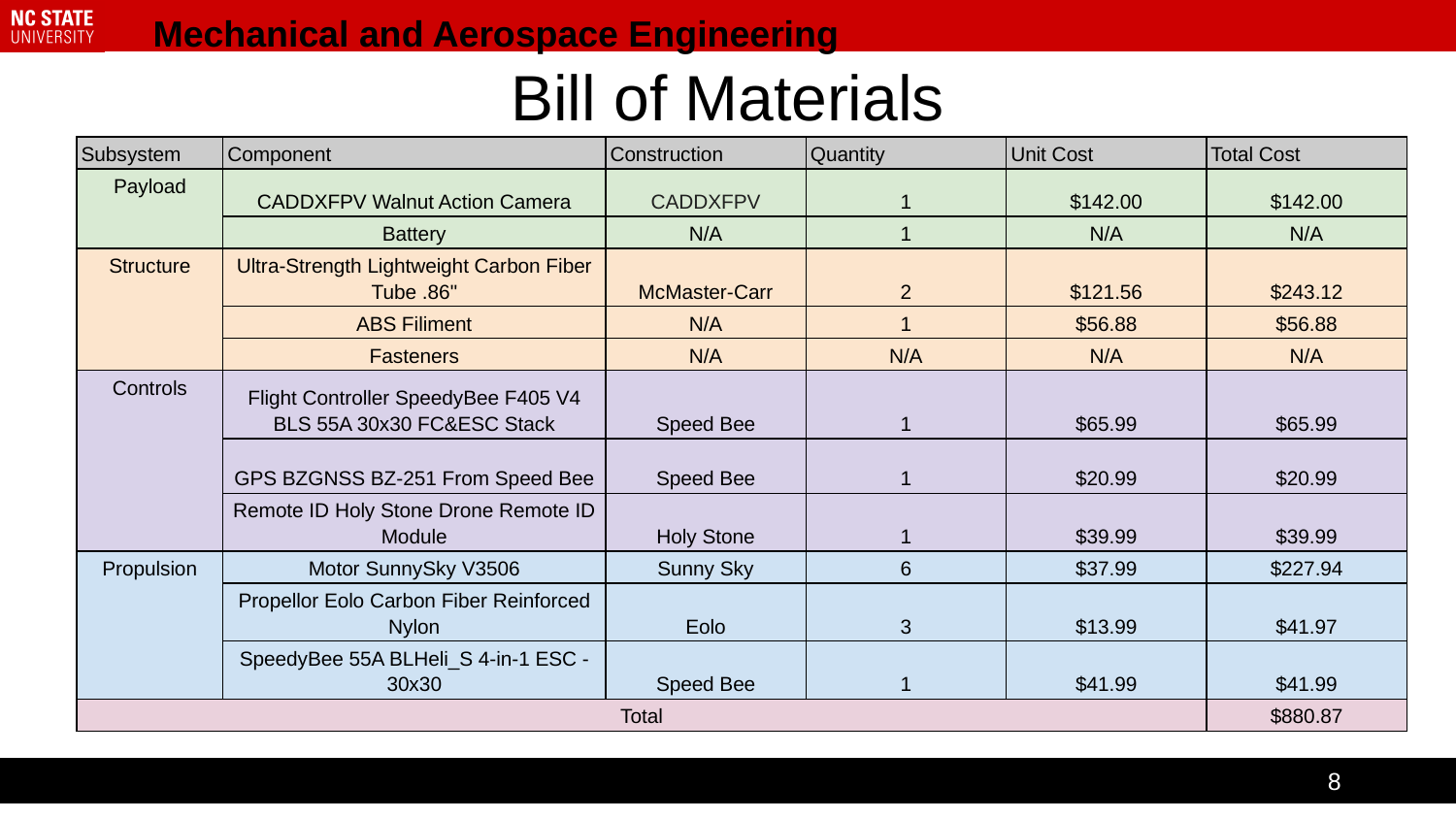

# Bill of Materials
| Subsystem | Component | Construction | Quantity | Unit Cost | Total Cost |
| --- | --- | --- | --- | --- | --- |
| Payload | CADDXFPV Walnut Action Camera | CADDXFPV | 1 | $142.00 | $142.00 |
|  | Battery | N/A | 1 | N/A | N/A |
| Structure | Ultra-Strength Lightweight Carbon Fiber Tube .86" | McMaster-Carr | 2 | $121.56 | $243.12 |
|  | ABS Filiment | N/A | 1 | $56.88 | $56.88 |
|  | Fasteners | N/A | N/A | N/A | N/A |
| Controls | Flight Controller SpeedyBee F405 V4 BLS 55A 30x30 FC&ESC Stack | Speed Bee | 1 | $65.99 | $65.99 |
|  | GPS BZGNSS BZ-251 From Speed Bee | Speed Bee | 1 | $20.99 | $20.99 |
|  | Remote ID Holy Stone Drone Remote ID Module | Holy Stone | 1 | $39.99 | $39.99 |
| Propulsion | Motor SunnySky V3506 | Sunny Sky | 6 | $37.99 | $227.94 |
|  | Propellor Eolo Carbon Fiber Reinforced Nylon | Eolo | 3 | $13.99 | $41.97 |
|  | SpeedyBee 55A BLHeli\_S 4-in-1 ESC - 30x30 | Speed Bee | 1 | $41.99 | $41.99 |
| Total |  |  |  |  | $880.87 |

8